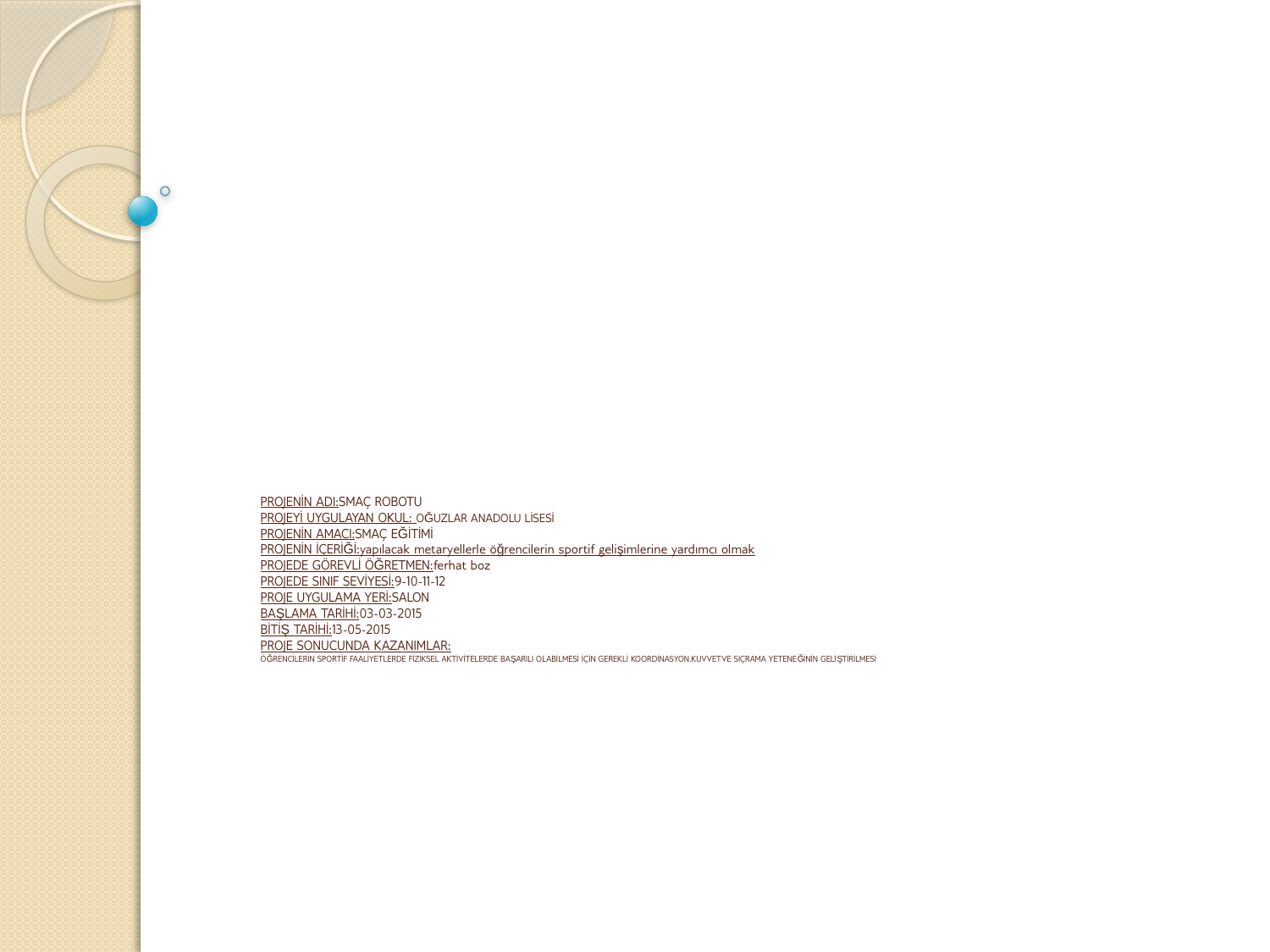

# PROJENİN ADI:SMAÇ ROBOTU PROJEYİ UYGULAYAN OKUL: OĞUZLAR ANADOLU LİSESİ PROJENİN AMACI:SMAÇ EĞİTİMİ PROJENİN İÇERİĞİ:yapılacak metaryellerle öğrencilerin sportif gelişimlerine yardımcı olmak PROJEDE GÖREVLİ ÖĞRETMEN:ferhat boz PROJEDE SINIF SEVİYESİ:9-10-11-12 PROJE UYGULAMA YERİ:SALON BAŞLAMA TARİHİ:03-03-2015 BİTİŞ TARİHİ:13-05-2015 PROJE SONUCUNDA KAZANIMLAR: ÖĞRENCİLERİN SPORTİF FAALİYETLERDE FİZİKSEL AKTİVİTELERDE BAŞARILI OLABİLMESİ İÇİN GEREKLİ KOORDİNASYON,KUVVETVE SIÇRAMA YETENEĞİNİN GELİŞTİRİLMESİ